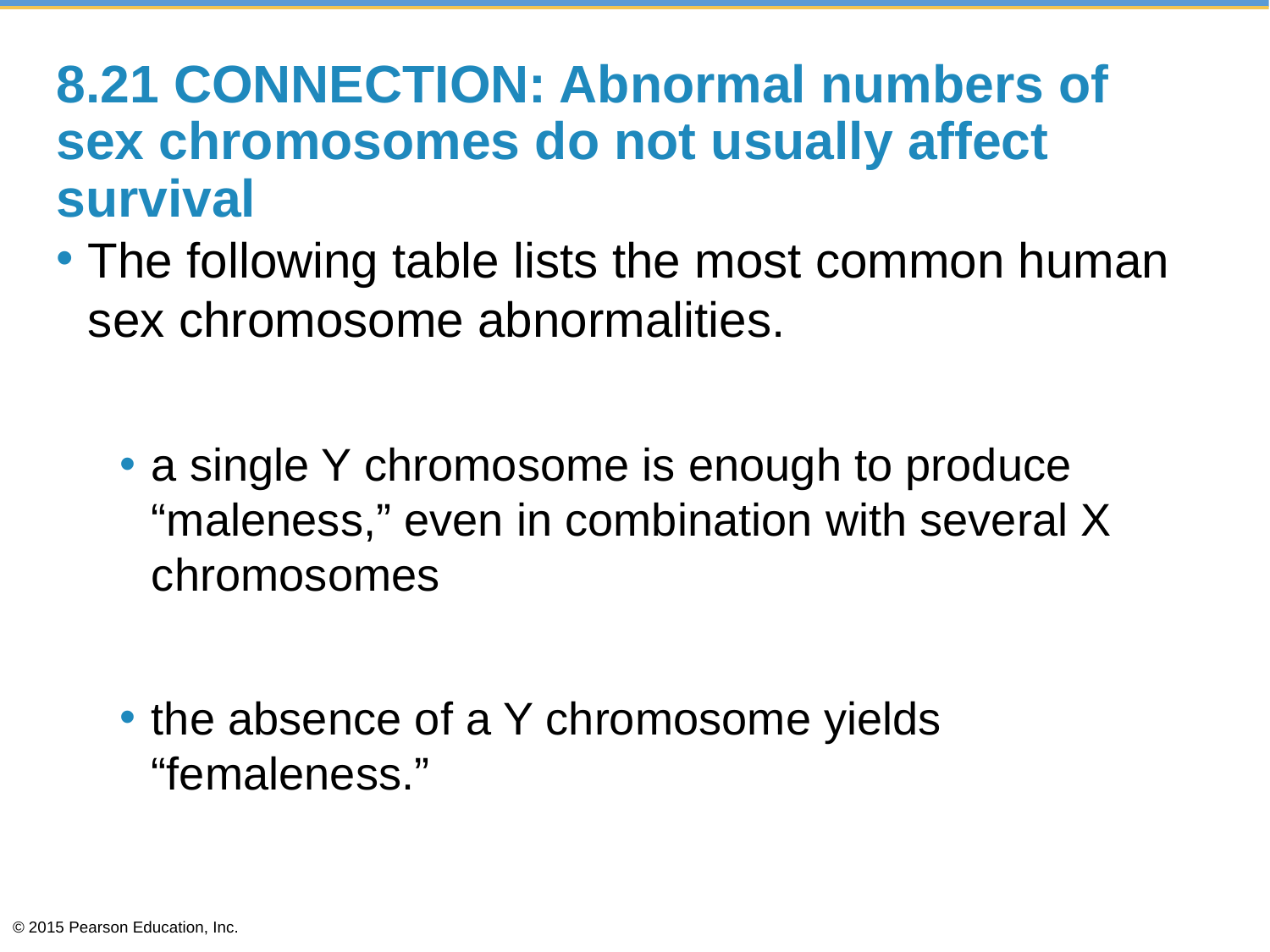

# 8.21 CONNECTION: Abnormal numbers of sex chromosomes do not usually affect survival
The following table lists the most common human sex chromosome abnormalities.

a single Y chromosome is enough to produce “maleness,” even in combination with several X chromosomes

the absence of a Y chromosome yields “femaleness.”
© 2015 Pearson Education, Inc.